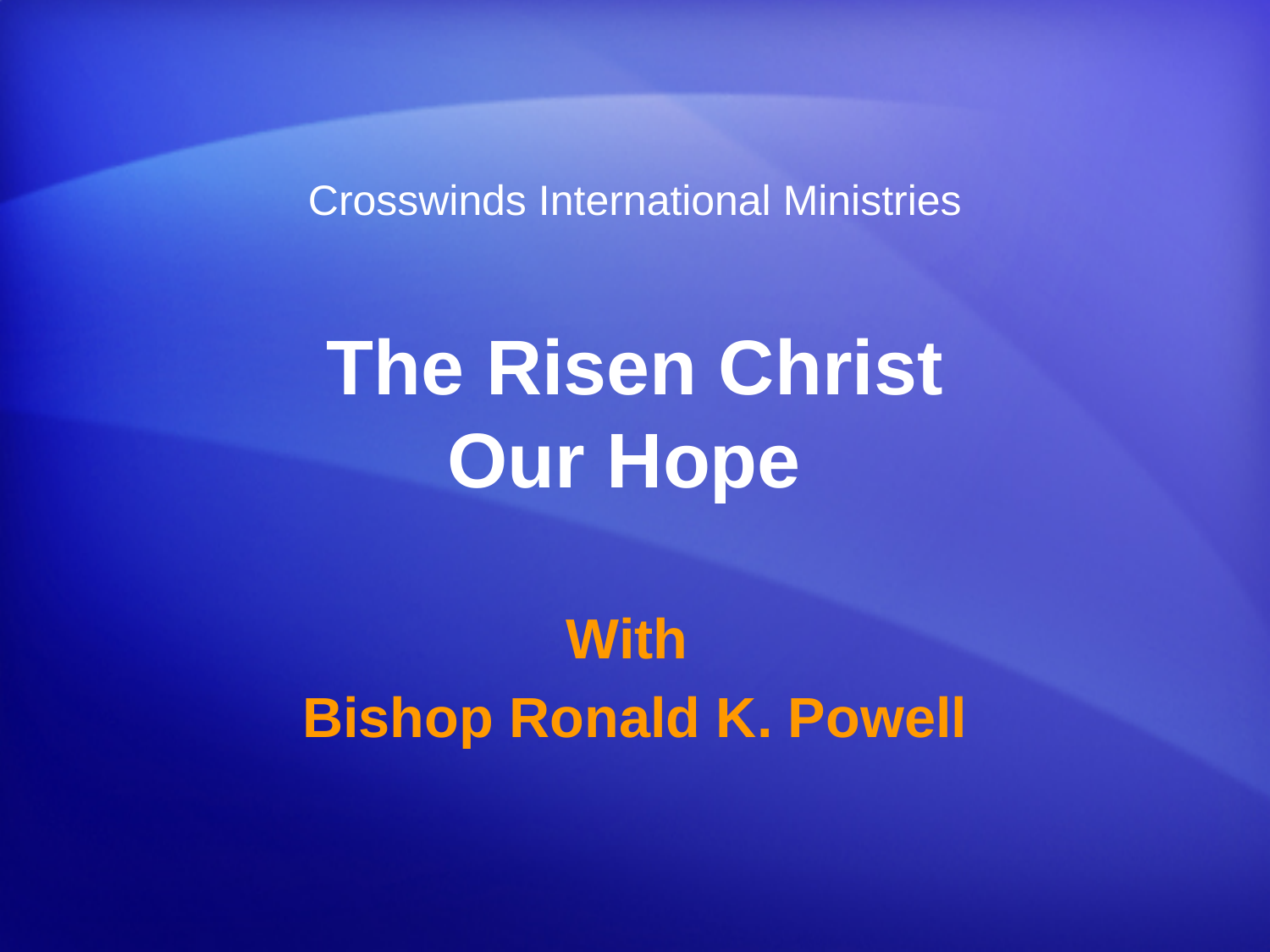

Crosswinds International Ministries
# The Risen Christ Our Hope
With
Bishop Ronald K. Powell